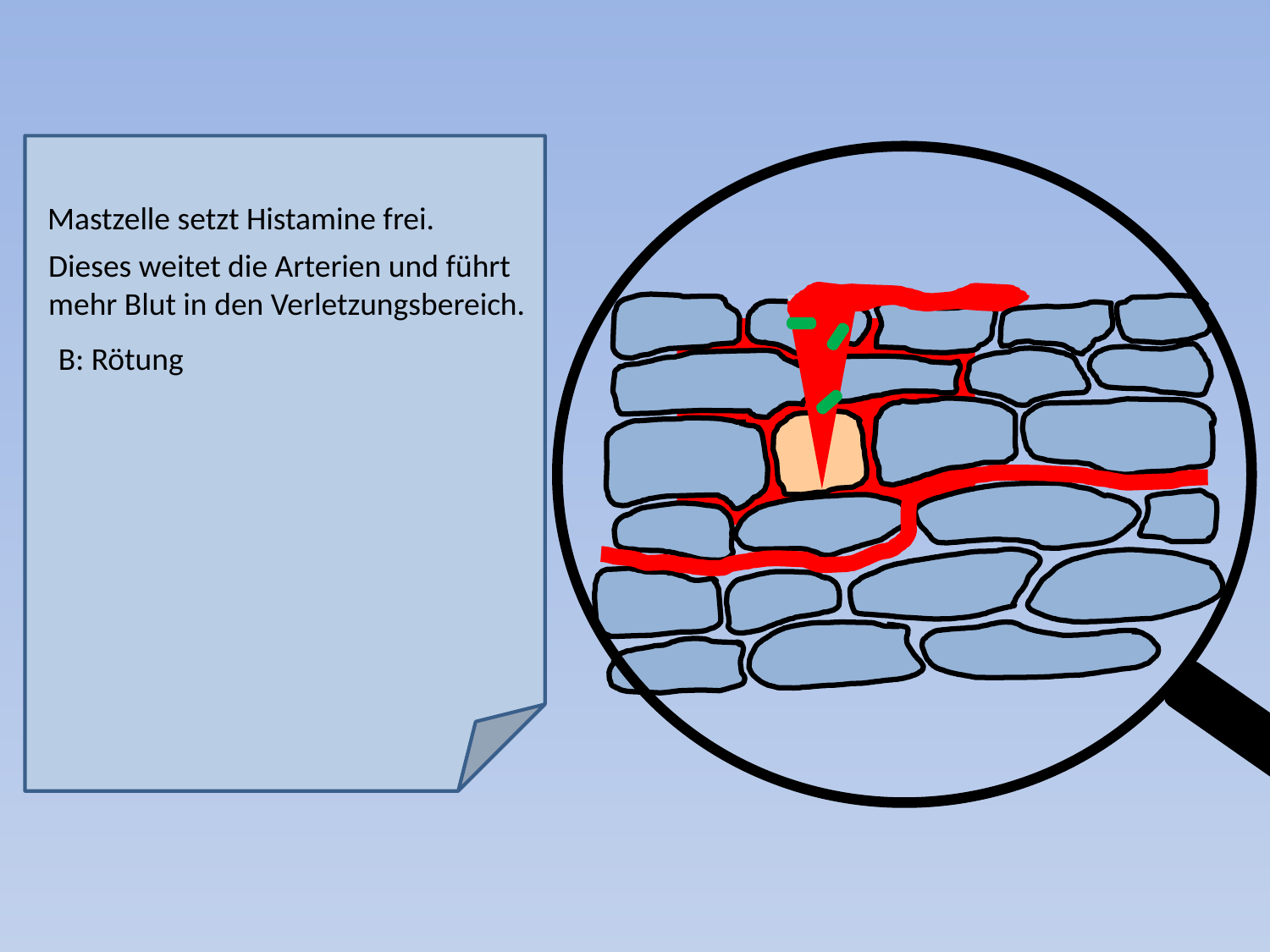

Mastzelle setzt Histamine frei.
Dieses weitet die Arterien und führt
mehr Blut in den Verletzungsbereich.

B: Rötung